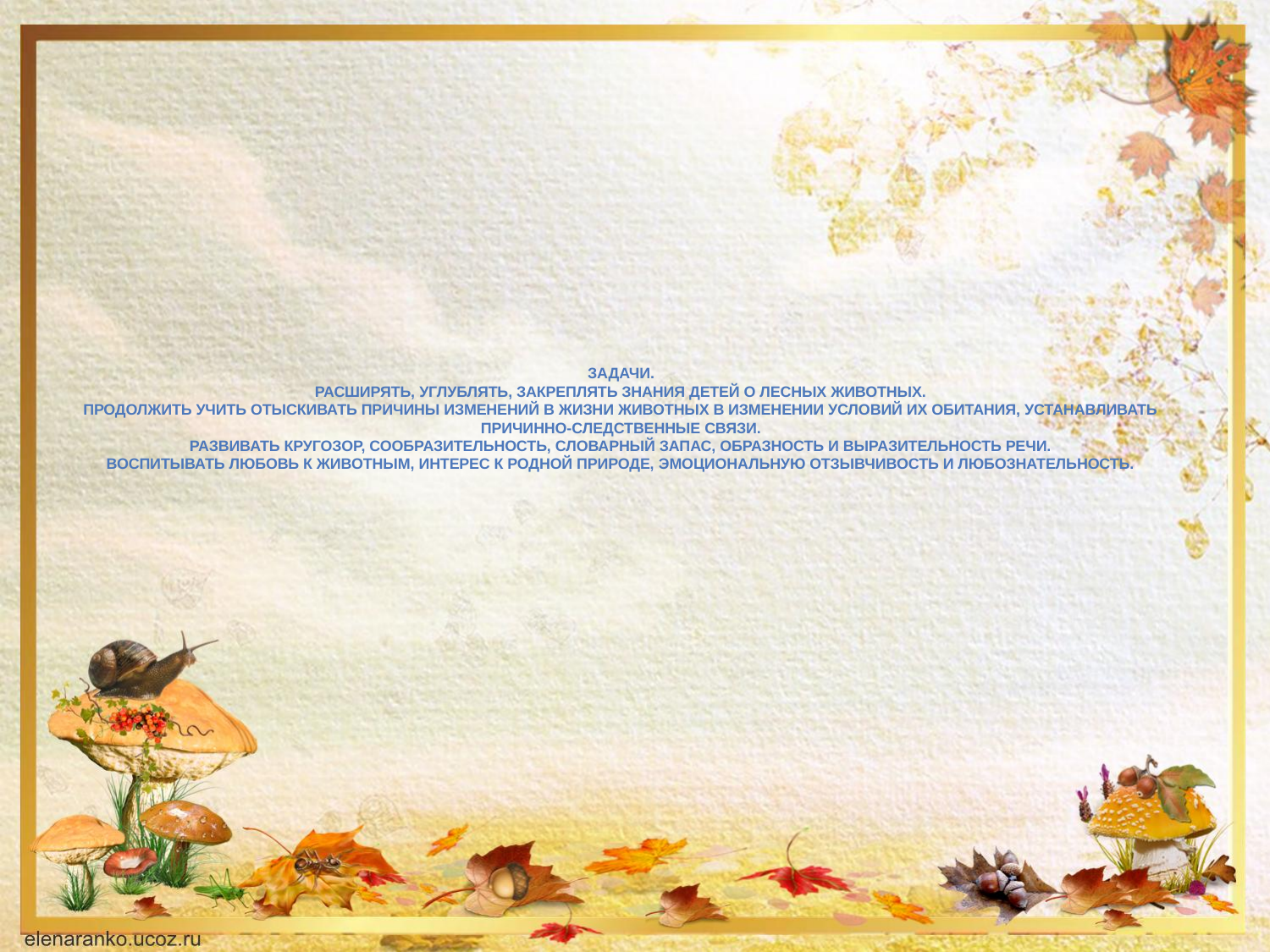

# Задачи. Расширять, углублять, закреплять знания детей о лесных животных. Продолжить учить отыскивать причины изменений в жизни животных в изменении условий их обитания, устанавливать причинно-следственные связи. Развивать кругозор, сообразительность, словарный запас, образность и выразительность речи. Воспитывать любовь к животным, интерес к родной природе, эмоциональную отзывчивость и любознательность.